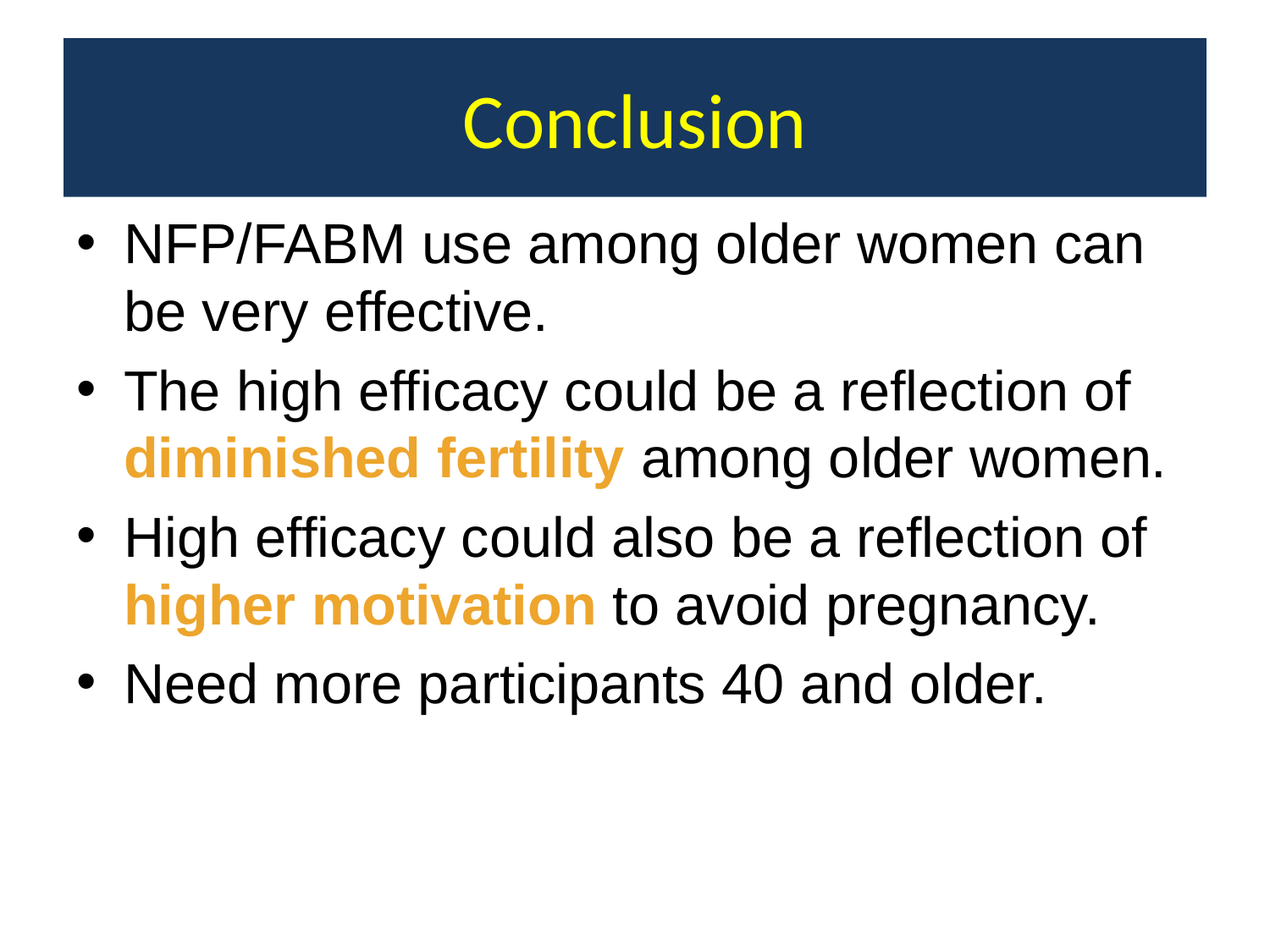

# Conclusion
NFP/FABM use among older women can be very effective.
The high efficacy could be a reflection of diminished fertility among older women.
High efficacy could also be a reflection of higher motivation to avoid pregnancy.
Need more participants 40 and older.